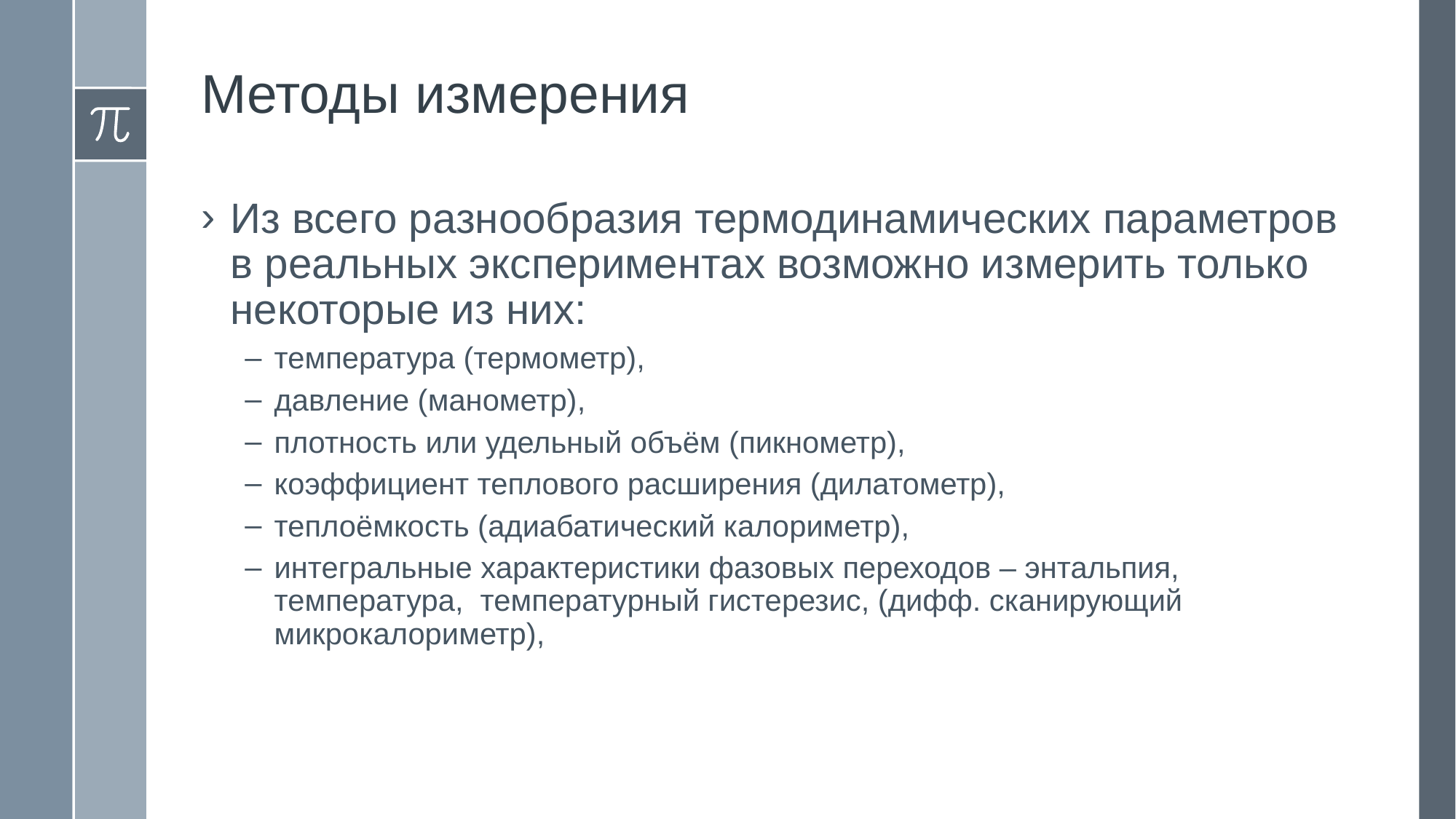

Методы измерения
Из всего разнообразия термодинамических параметров в реальных экспериментах возможно измерить только некоторые из них:
температура (термометр),
давление (манометр),
плотность или удельный объём (пикнометр),
коэффициент теплового расширения (дилатометр),
теплоёмкость (адиабатический калориметр),
интегральные характеристики фазовых переходов – энтальпия, температура,  температурный гистерезис, (дифф. сканирующий микрокалориметр),